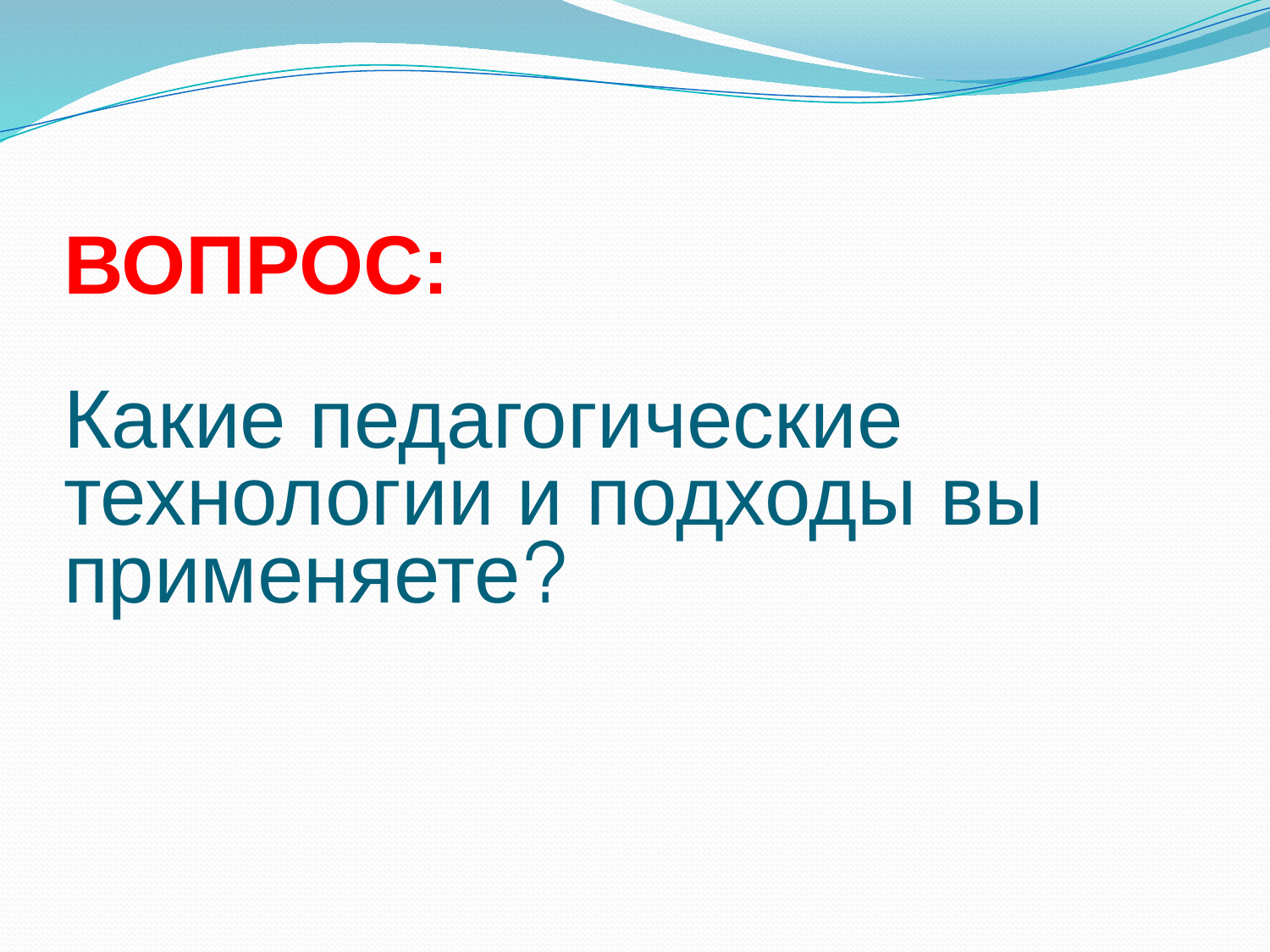

# ВОПРОС: Какие педагогические технологии и подходы вы применяете?